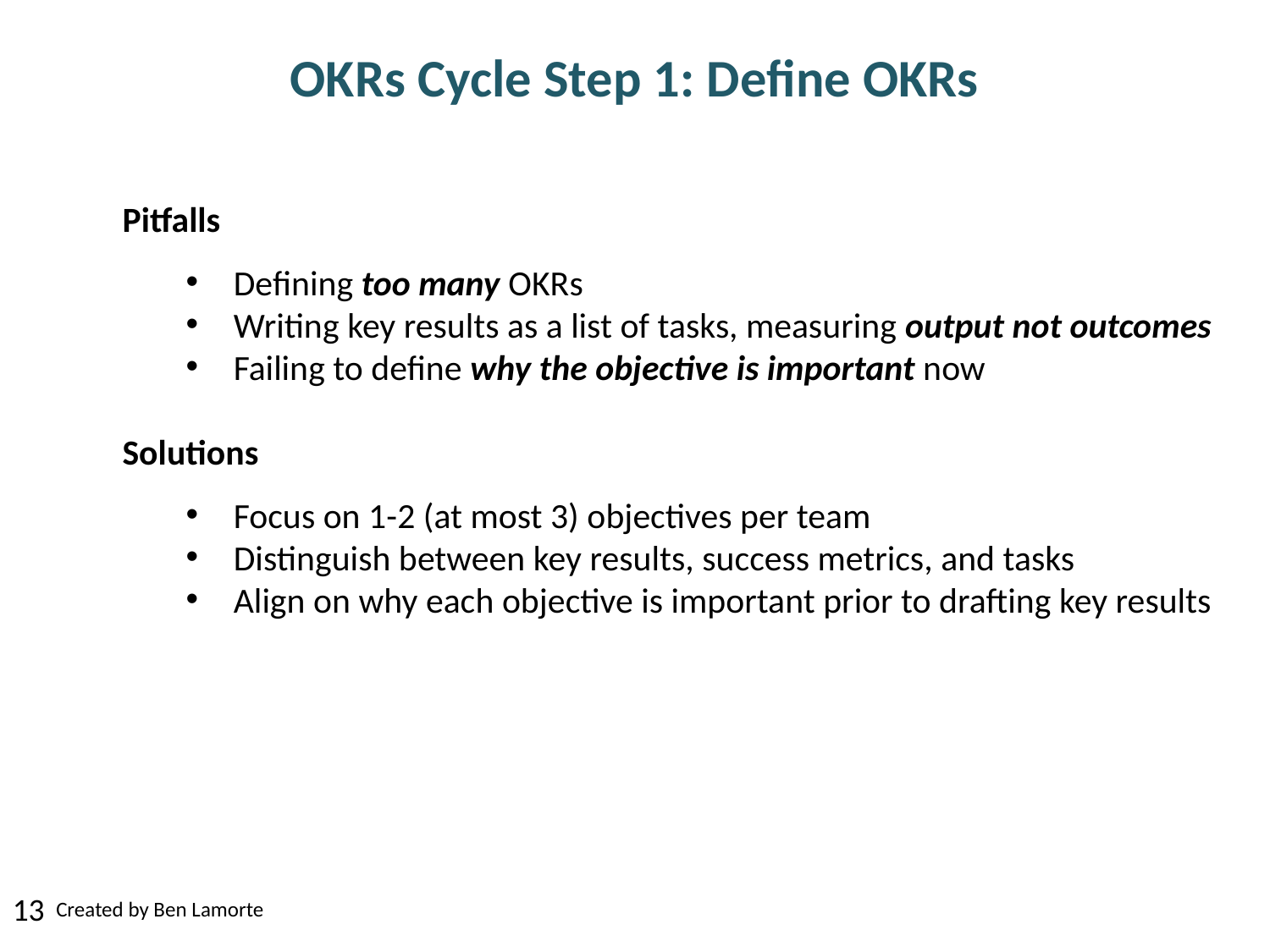

# OKRs Cycle Step 1: Define OKRs
Pitfalls
Defining too many OKRs
Writing key results as a list of tasks, measuring output not outcomes
Failing to define why the objective is important now
Solutions
Focus on 1-2 (at most 3) objectives per team
Distinguish between key results, success metrics, and tasks
Align on why each objective is important prior to drafting key results
13
Created by Ben Lamorte